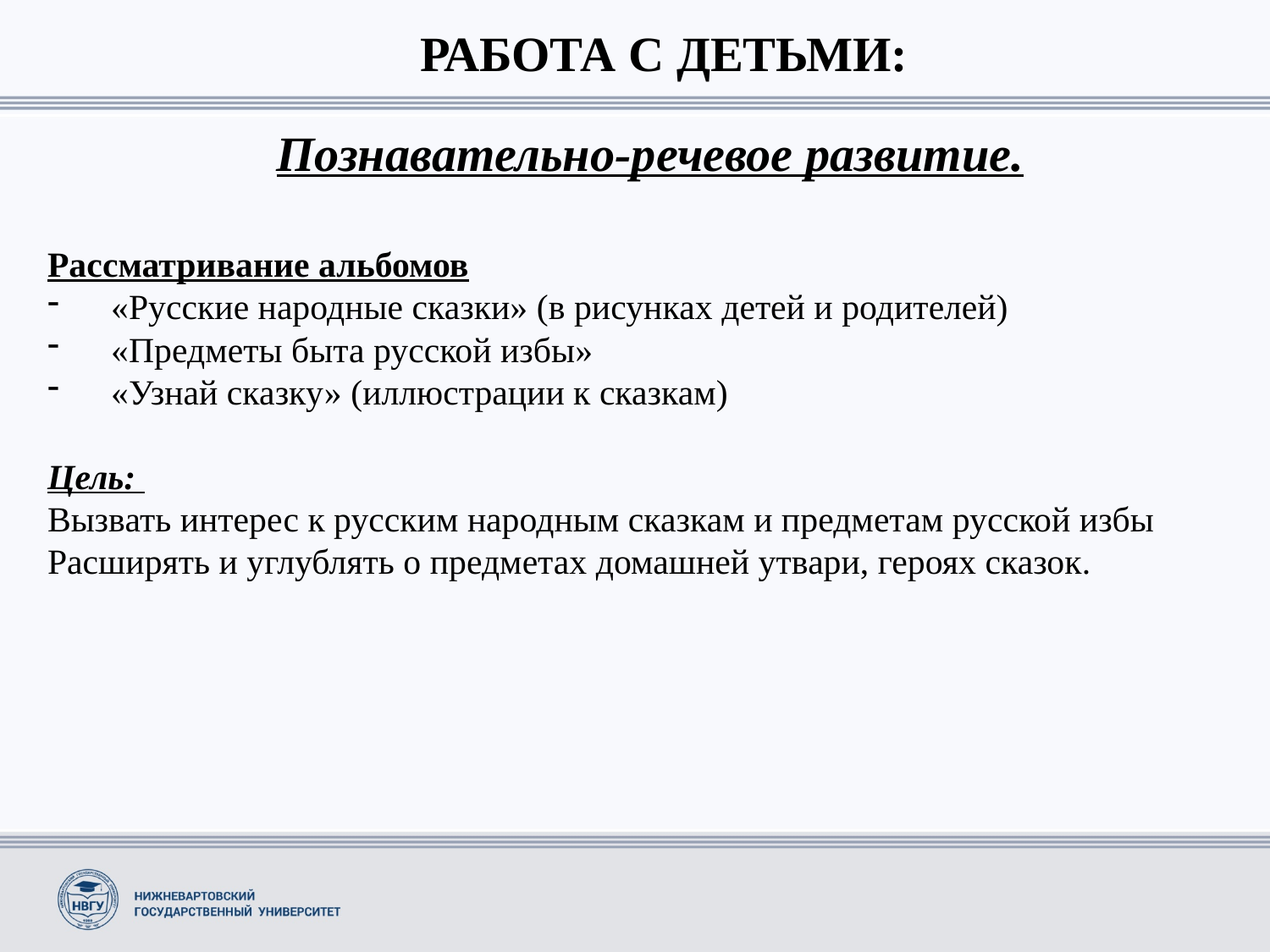

РАБОТА С ДЕТЬМИ:
Познавательно-речевое развитие.
Рассматривание альбомов
«Русские народные сказки» (в рисунках детей и родителей)
«Предметы быта русской избы»
«Узнай сказку» (иллюстрации к сказкам)
Цель:
Вызвать интерес к русским народным сказкам и предметам русской избы
Расширять и углублять о предметах домашней утвари, героях сказок.